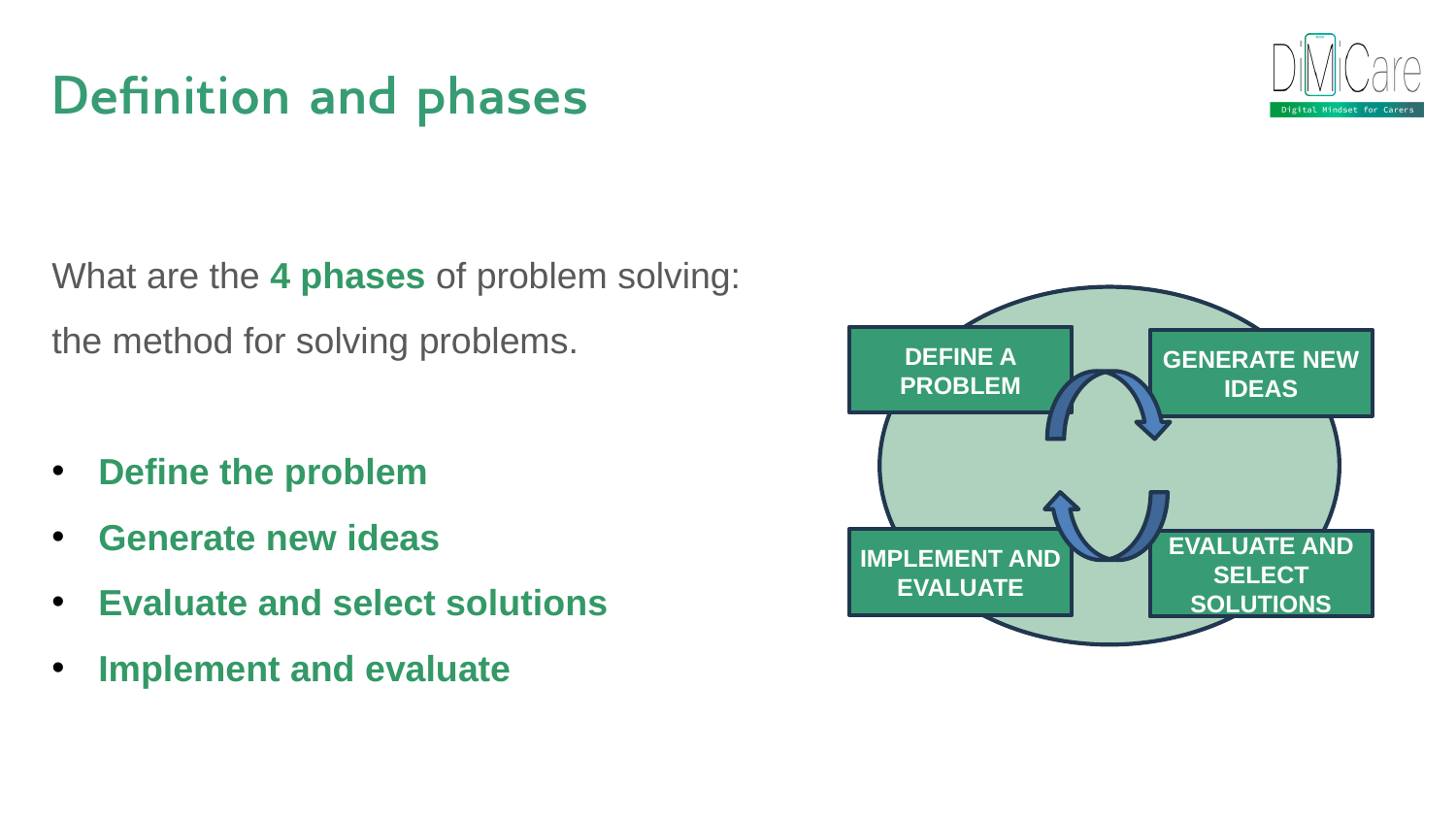

Definition and phases

What are the 4 phases of problem solving:
the method for solving problems.

Define the problem
Generate new ideas
Evaluate and select solutions
Implement and evaluate

DEFINE A PROBLEM
GENERATE NEW IDEAS

IMPLEMENT AND EVALUATE
EVALUATE AND SELECT SOLUTIONS